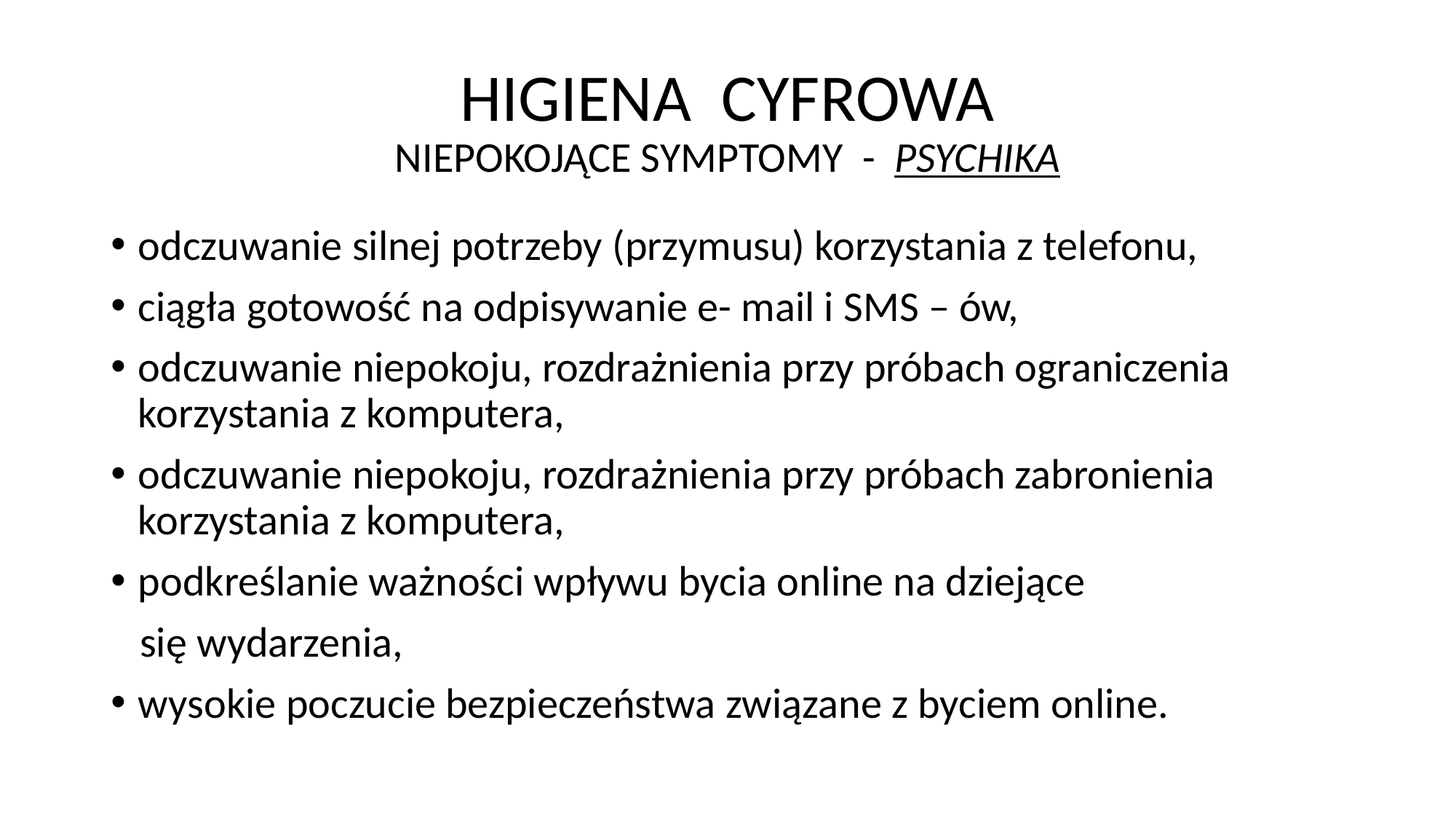

# HIGIENA  CYFROWA NIEPOKOJĄCE SYMPTOMY  -  PSYCHIKA
odczuwanie silnej potrzeby (przymusu) korzystania z telefonu,
ciągła gotowość na odpisywanie e- mail i SMS – ów,
odczuwanie niepokoju, rozdrażnienia przy próbach ograniczenia korzystania z komputera,
odczuwanie niepokoju, rozdrażnienia przy próbach zabronienia korzystania z komputera,
podkreślanie ważności wpływu bycia online na dziejące
   się wydarzenia,
wysokie poczucie bezpieczeństwa związane z byciem online.